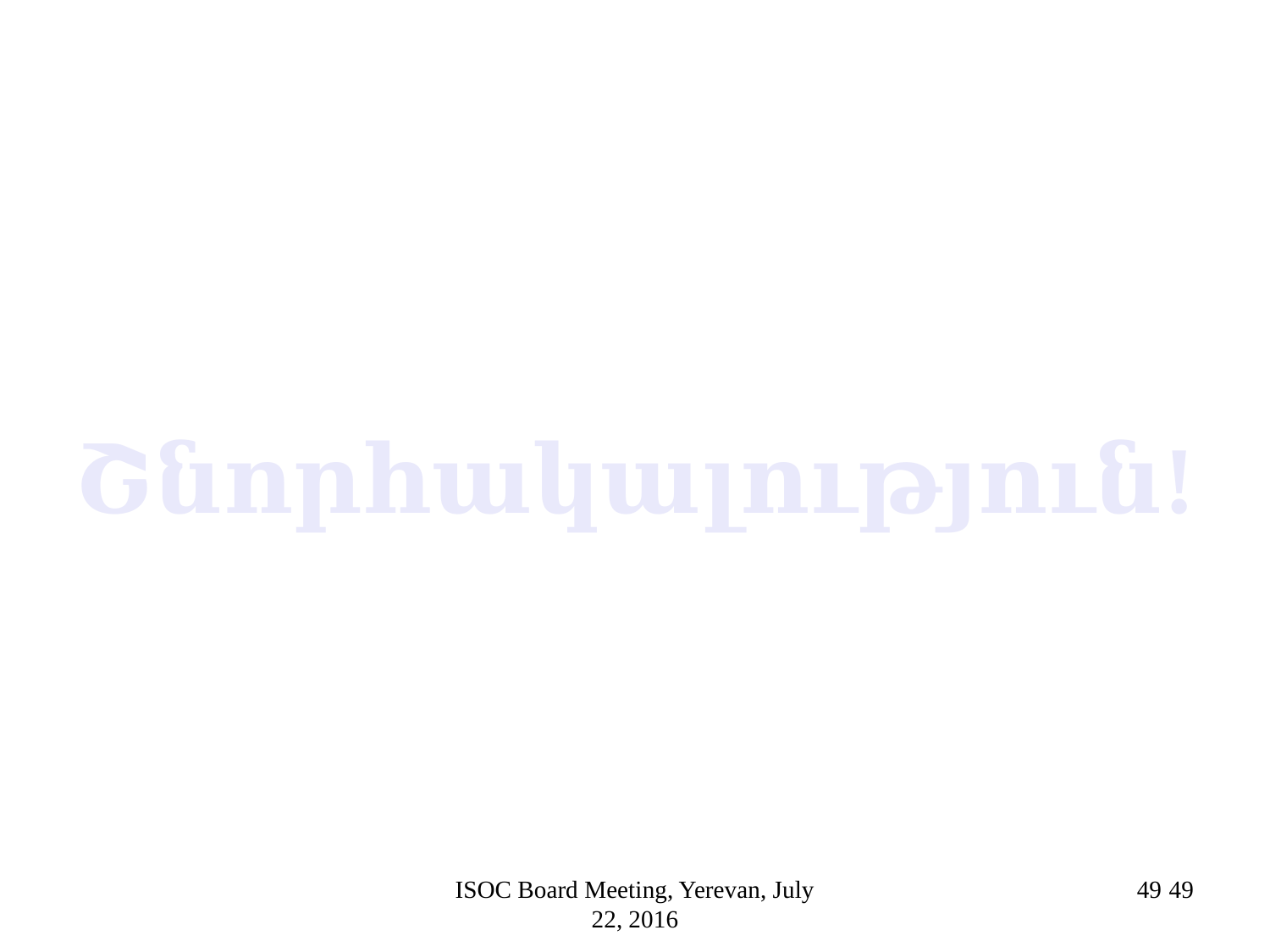

Շնորհակալություն!
49
ISOC Board Meeting, Yerevan, July 22, 2016
49